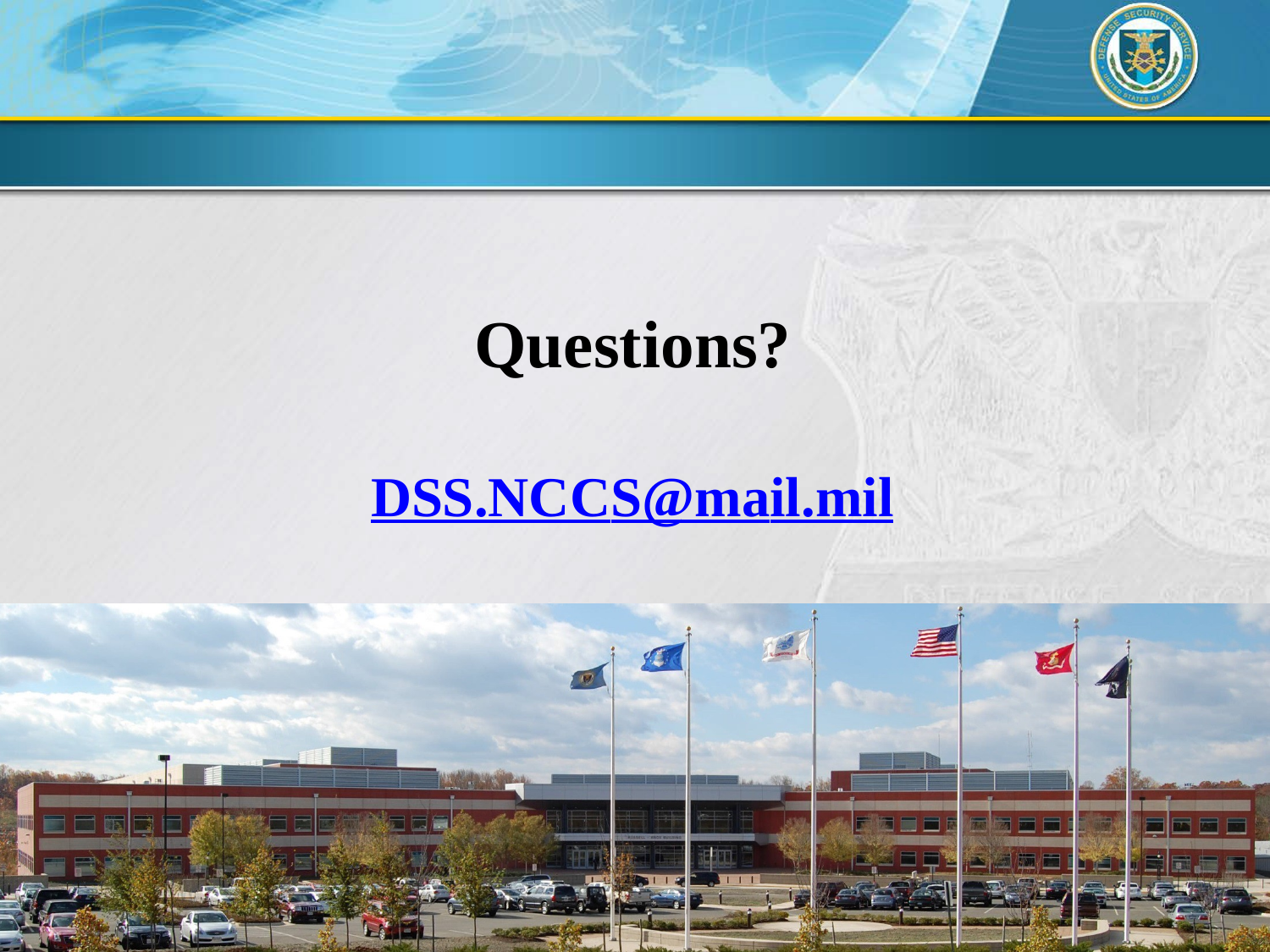

Questions?
DSS.NCCS@mail.mil
9
DSS  Industrial  Security  Field  Operations